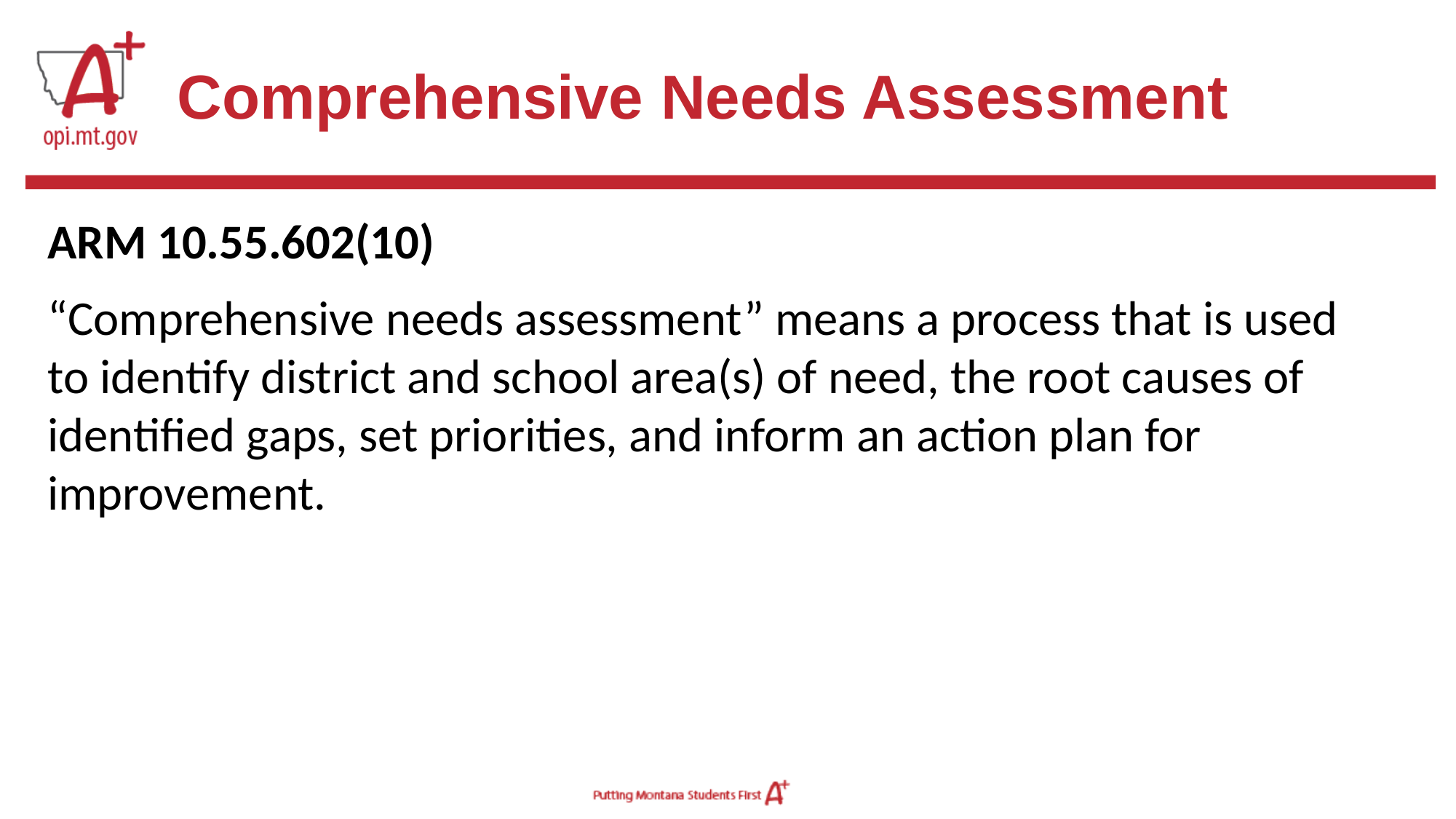

# Comprehensive Needs Assessment
ARM 10.55.602(10)
“Comprehensive needs assessment” means a process that is used to identify district and school area(s) of need, the root causes of identified gaps, set priorities, and inform an action plan for improvement.
11